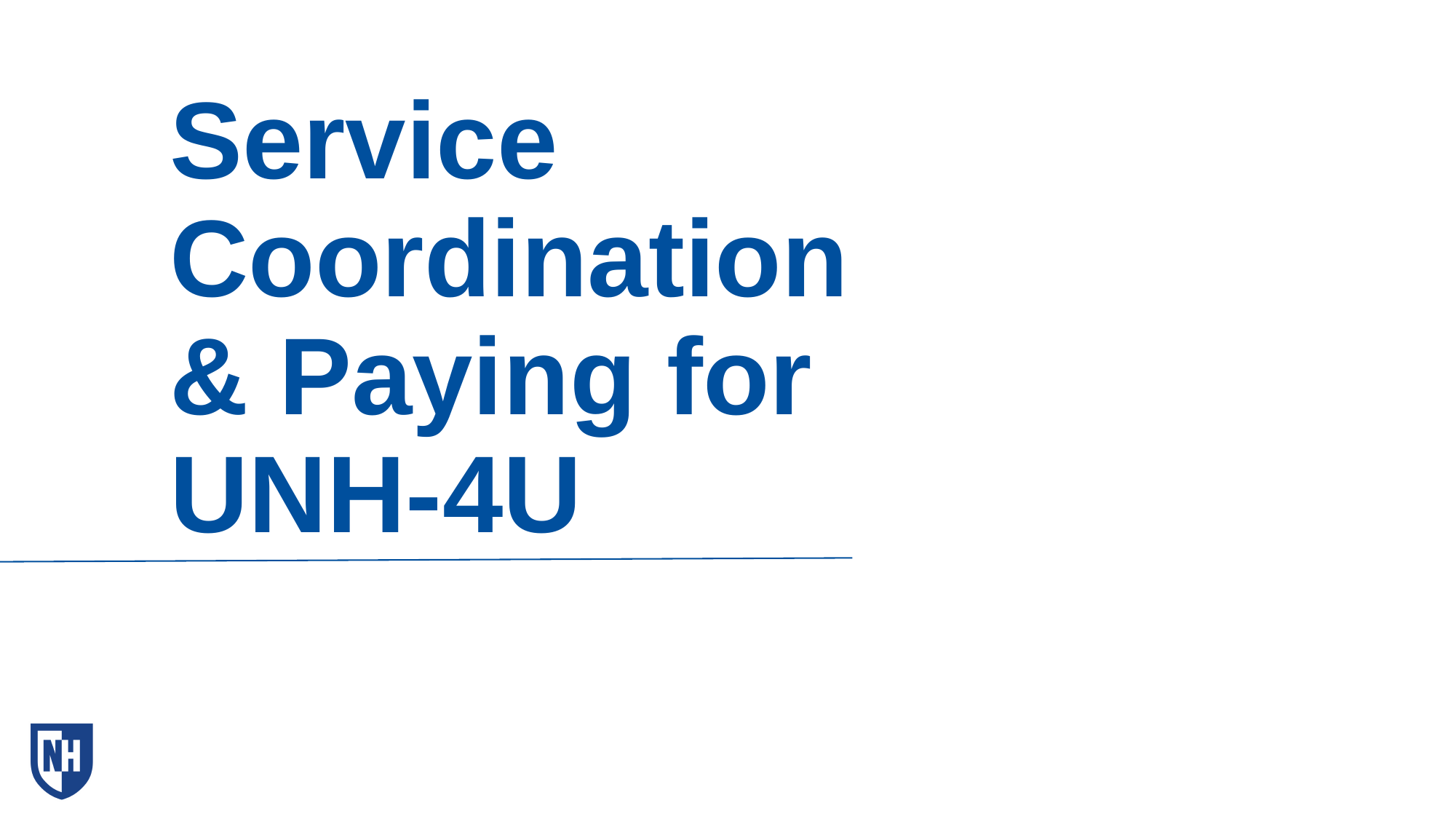

# Service Coordination & Paying for UNH-4U